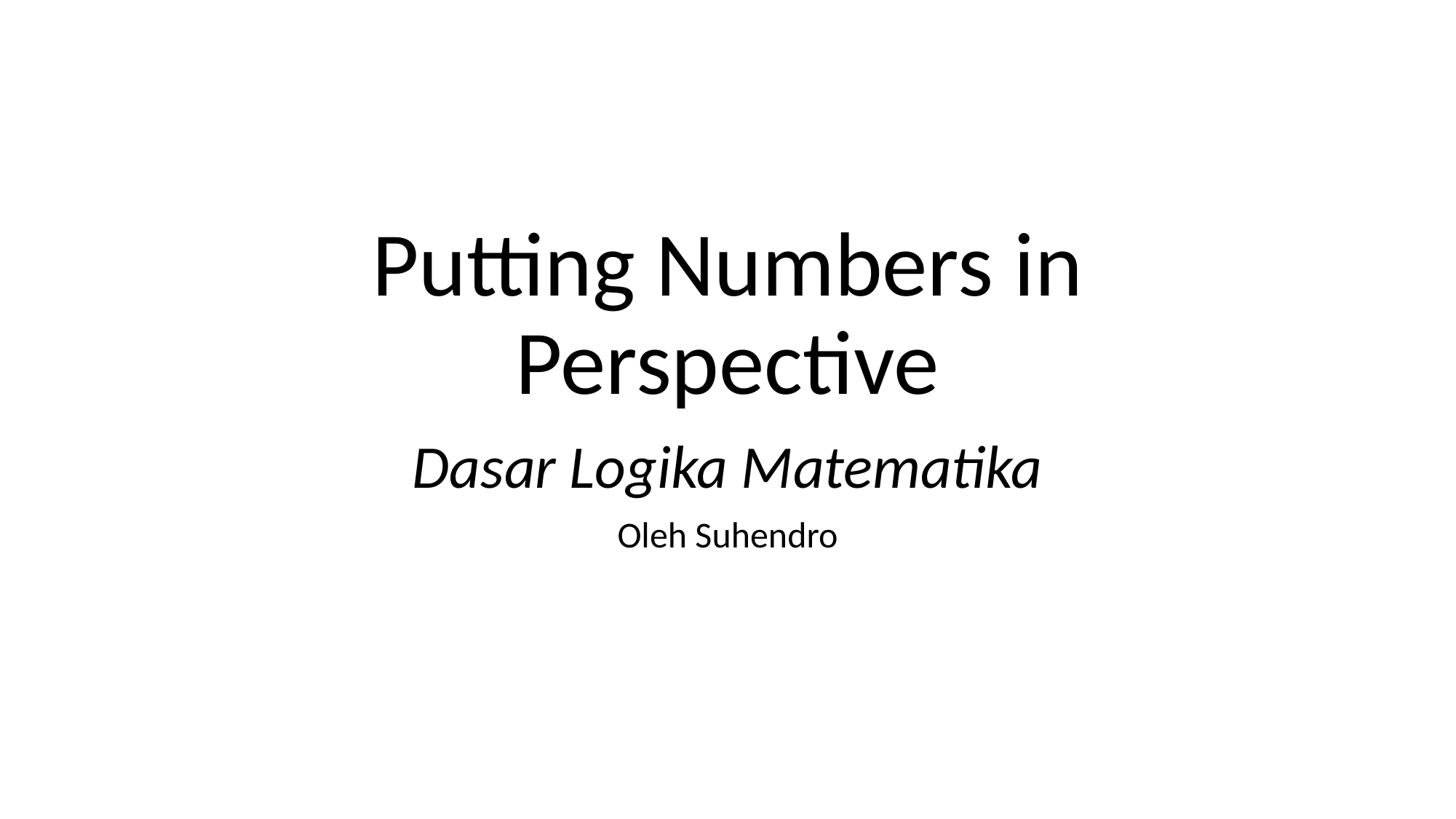

# Putting Numbers in Perspective
Dasar Logika Matematika
Oleh Suhendro